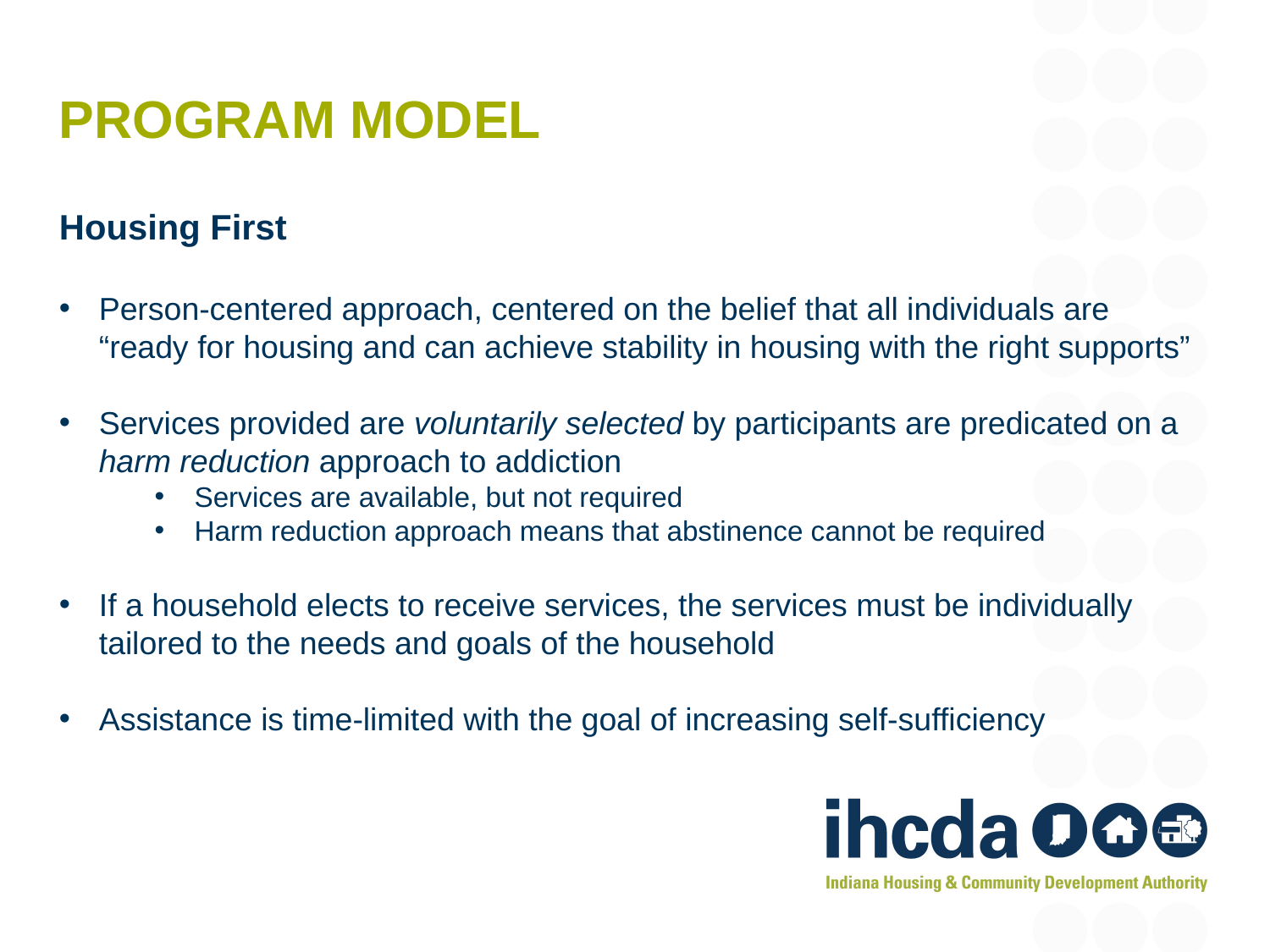

# Program model
Housing First

Person-centered approach, centered on the belief that all individuals are “ready for housing and can achieve stability in housing with the right supports”

Services provided are voluntarily selected by participants are predicated on a harm reduction approach to addiction
Services are available, but not required
Harm reduction approach means that abstinence cannot be required

If a household elects to receive services, the services must be individually tailored to the needs and goals of the household

Assistance is time-limited with the goal of increasing self-sufficiency